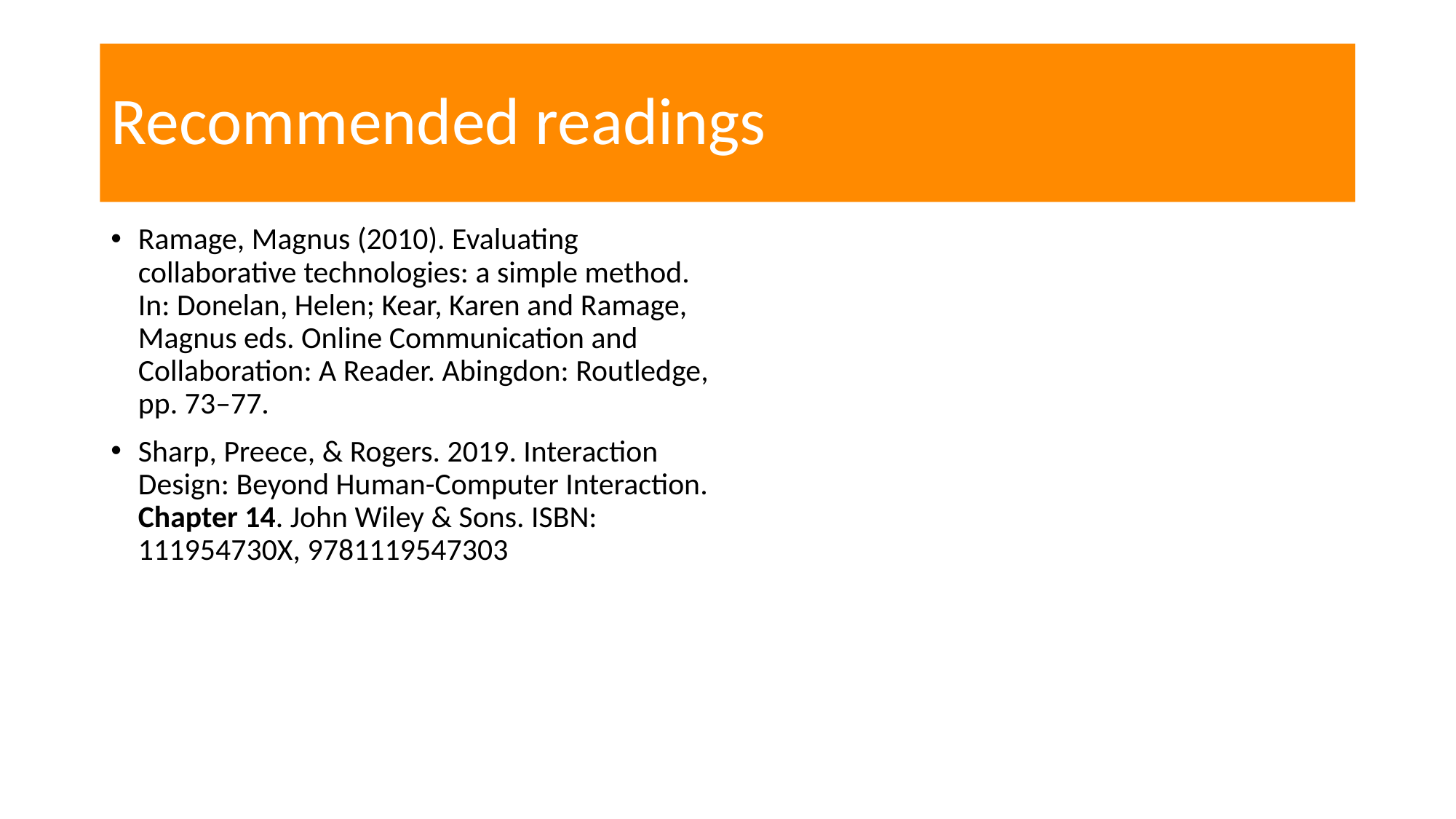

# Recommended readings
Ramage, Magnus (2010). Evaluating collaborative technologies: a simple method. In: Donelan, Helen; Kear, Karen and Ramage, Magnus eds. Online Communication and Collaboration: A Reader. Abingdon: Routledge, pp. 73–77.
Sharp, Preece, & Rogers. 2019. Interaction Design: Beyond Human-Computer Interaction. Chapter 14. John Wiley & Sons. ISBN: 111954730X, 9781119547303